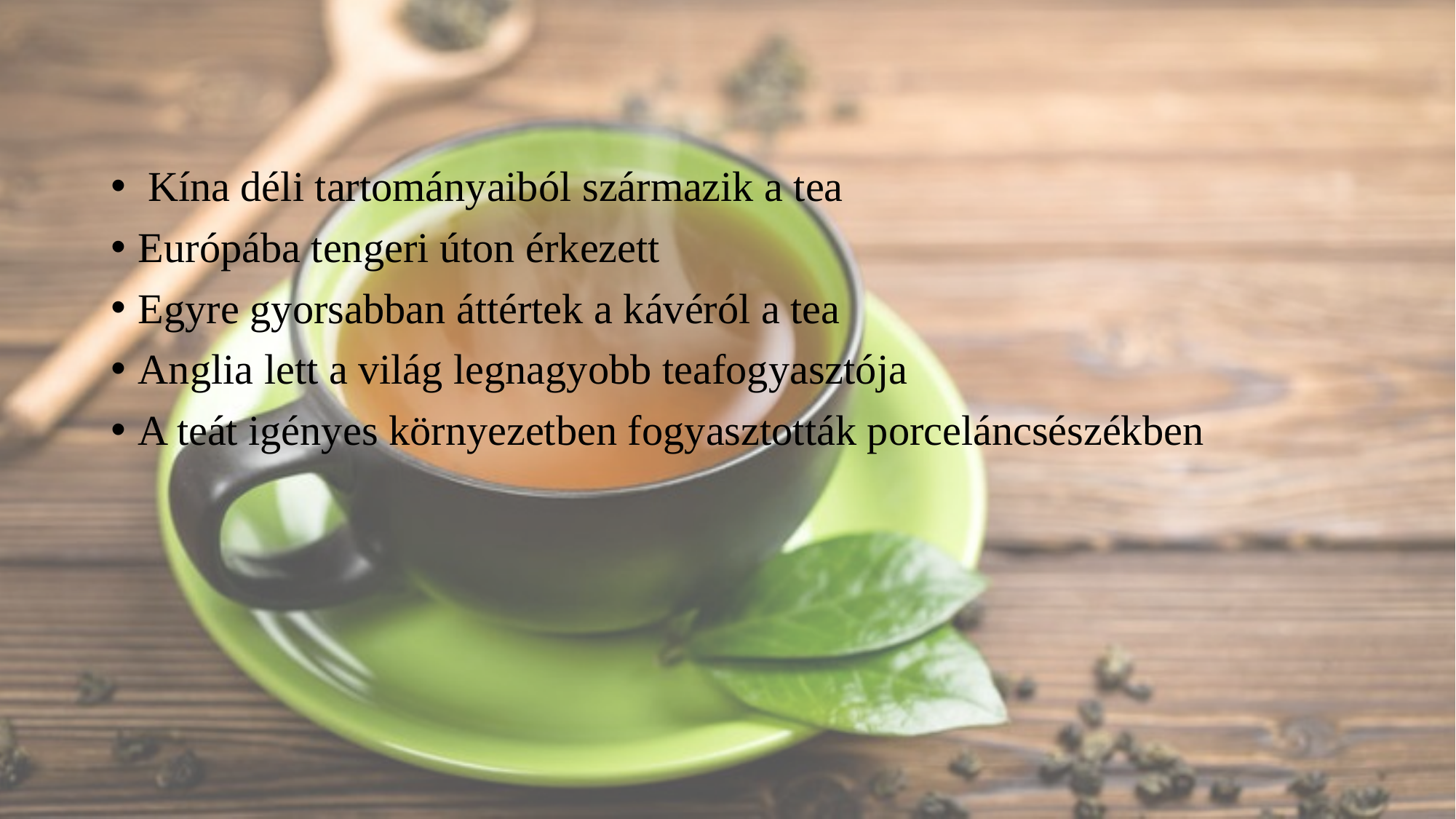

#
 Kína déli tartományaiból származik a tea
Európába tengeri úton érkezett
Egyre gyorsabban áttértek a kávéról a tea
Anglia lett a világ legnagyobb teafogyasztója
A teát igényes környezetben fogyasztották porceláncsészékben